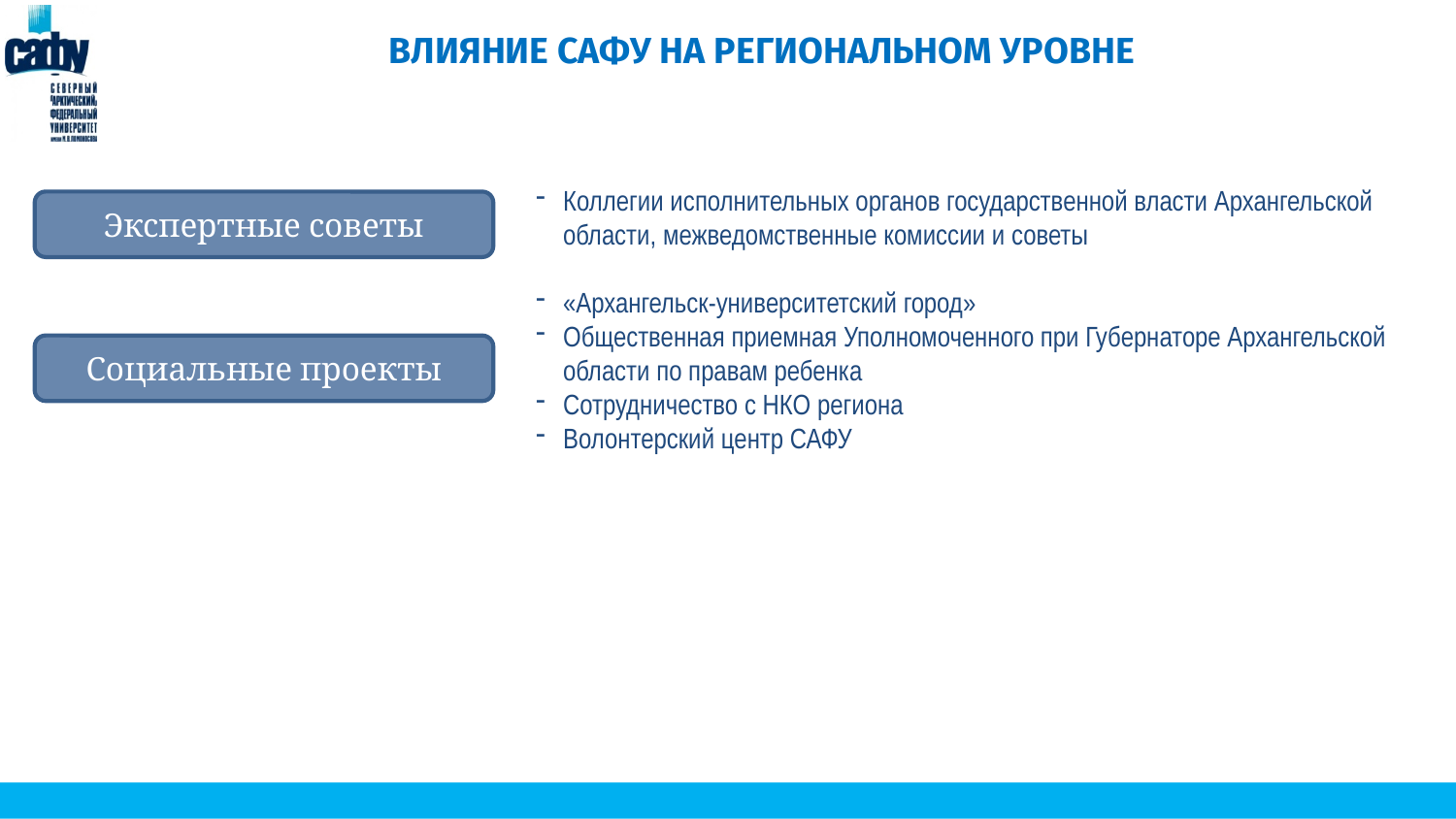

# ВЛИЯНИЕ САФУ НА РЕГИОНАЛЬНОМ УРОВНЕ
Коллегии исполнительных органов государственной власти Архангельской области, межведомственные комиссии и советы

«Архангельск-университетский город»
Общественная приемная Уполномоченного при Губернаторе Архангельской области по правам ребенка
Сотрудничество с НКО региона
Волонтерский центр САФУ
Экспертные советы
Социальные проекты